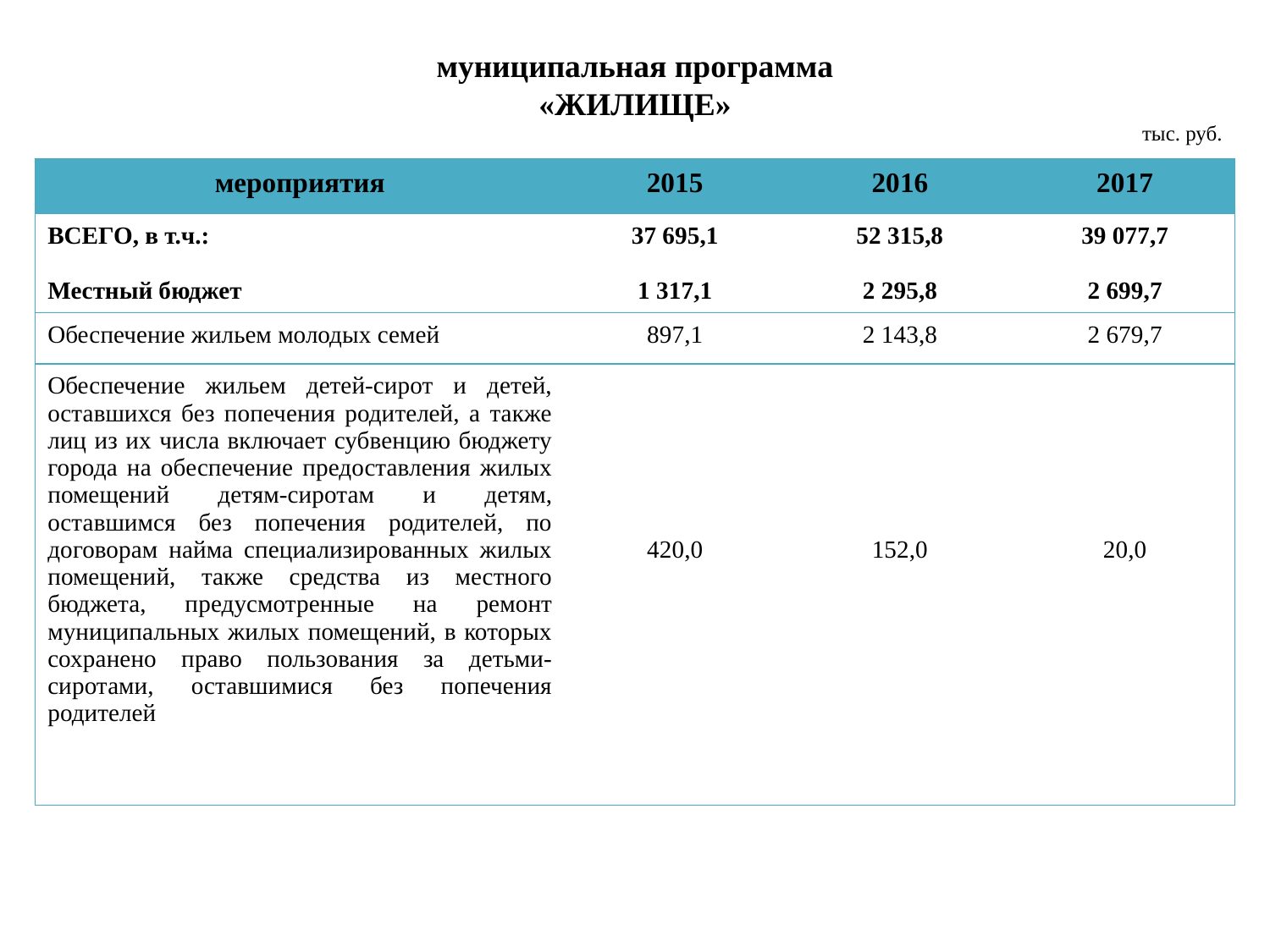

# муниципальная программа «ЖИЛИЩЕ»
тыс. руб.
| мероприятия | 2015 | 2016 | 2017 |
| --- | --- | --- | --- |
| ВСЕГО, в т.ч.: Местный бюджет | 37 695,1 1 317,1 | 52 315,8 2 295,8 | 39 077,7 2 699,7 |
| Обеспечение жильем молодых семей | 897,1 | 2 143,8 | 2 679,7 |
| Обеспечение жильем детей-сирот и детей, оставшихся без попечения родителей, а также лиц из их числа включает субвенцию бюджету города на обеспечение предоставления жилых помещений детям-сиротам и детям, оставшимся без попечения родителей, по договорам найма специализированных жилых помещений, также средства из местного бюджета, предусмотренные на ремонт муниципальных жилых помещений, в которых сохранено право пользования за детьми-сиротами, оставшимися без попечения родителей | 420,0 | 152,0 | 20,0 |